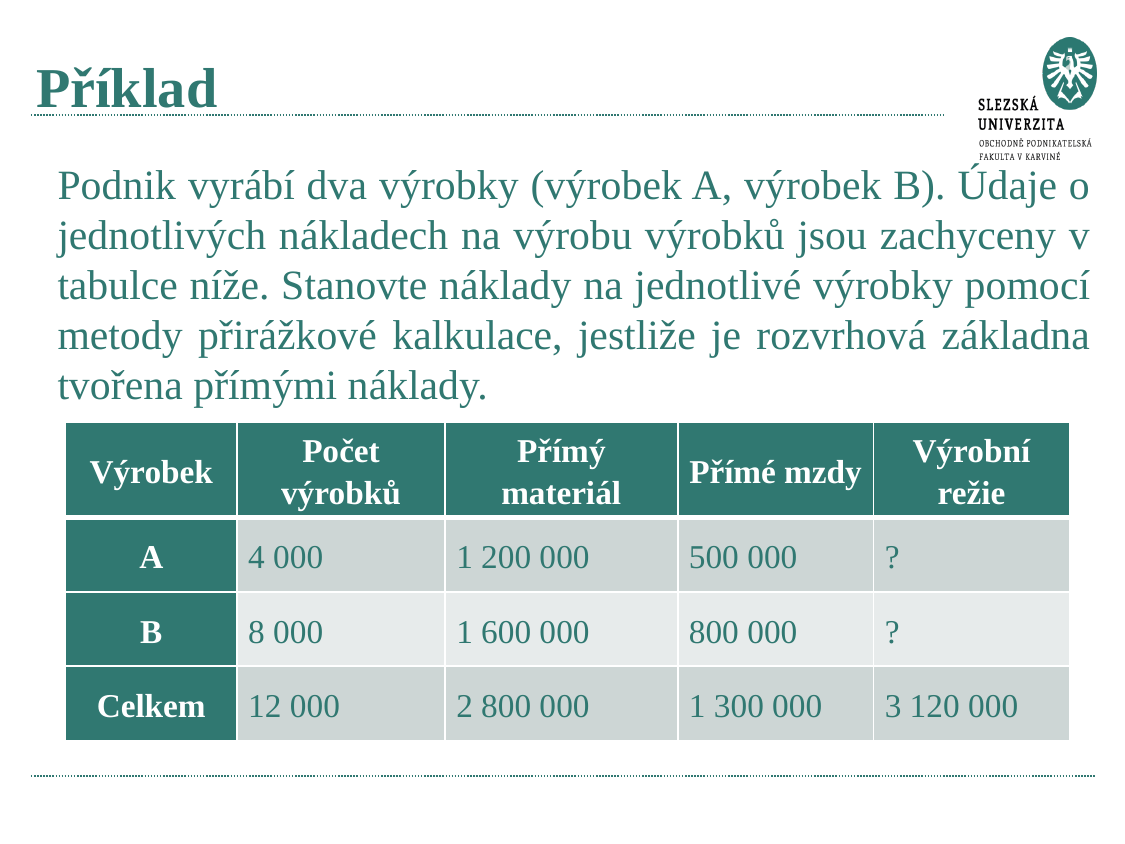

# Příklad
Podnik vyrábí dva výrobky (výrobek A, výrobek B). Údaje o jednotlivých nákladech na výrobu výrobků jsou zachyceny v tabulce níže. Stanovte náklady na jednotlivé výrobky pomocí metody přirážkové kalkulace, jestliže je rozvrhová základna tvořena přímými náklady.

| Výrobek | Počet výrobků | Přímý materiál | Přímé mzdy | Výrobní režie |
| --- | --- | --- | --- | --- |
| A | 4 000 | 1 200 000 | 500 000 | ? |
| B | 8 000 | 1 600 000 | 800 000 | ? |
| Celkem | 12 000 | 2 800 000 | 1 300 000 | 3 120 000 |